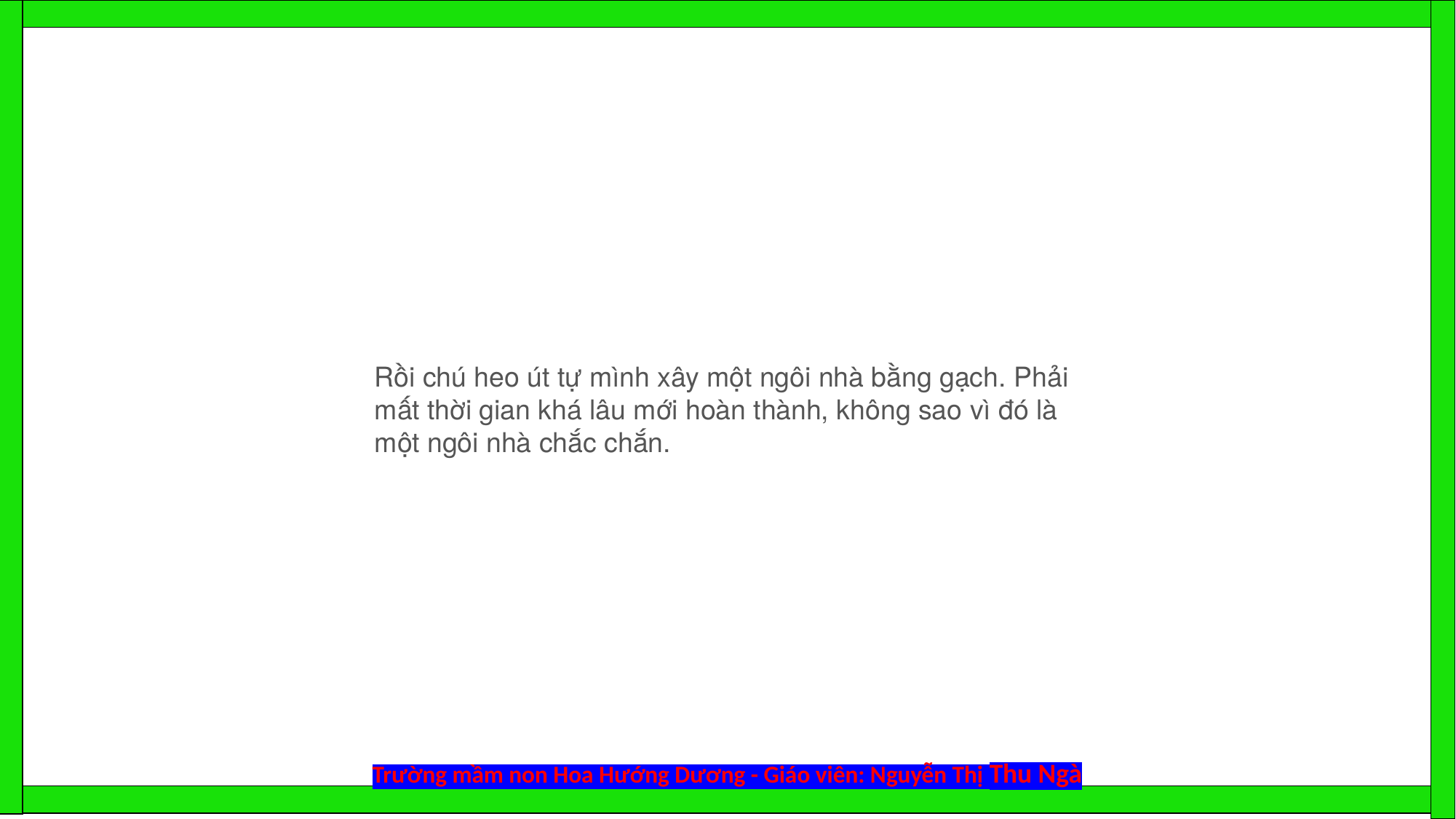

Rồi chú heo út tự mình xây một ngôi nhà bằng gạch. Phải mất thời gian khá lâu mới hoàn thành, không sao vì đó là một ngôi nhà chắc chắn.
Trường mầm non Hoa Hướng Dương - Giáo viên: Nguyễn Thị Thu Ngà